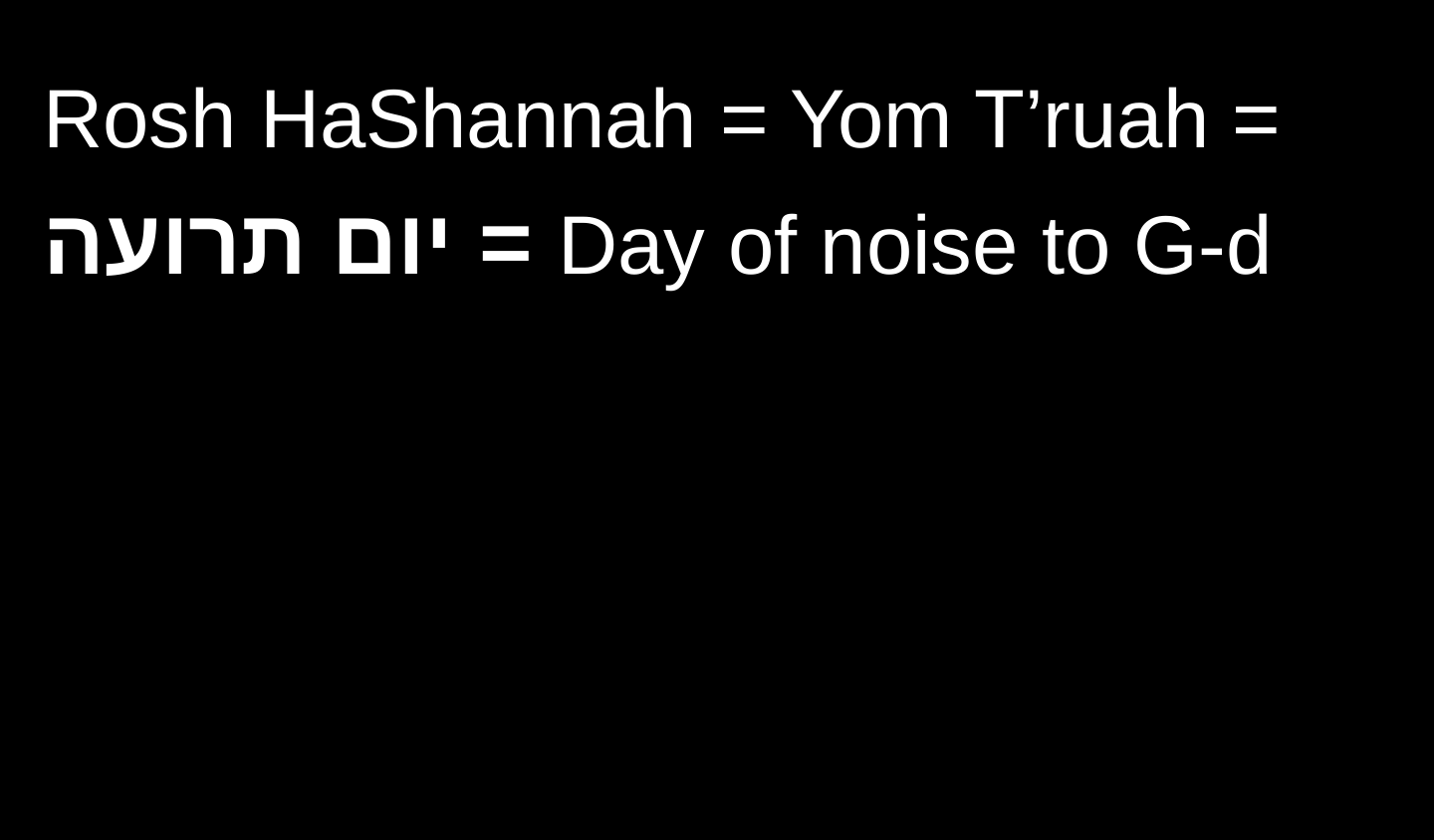

Rosh HaShannah = Yom T’ruah =
יום תרועה = Day of noise to G-d